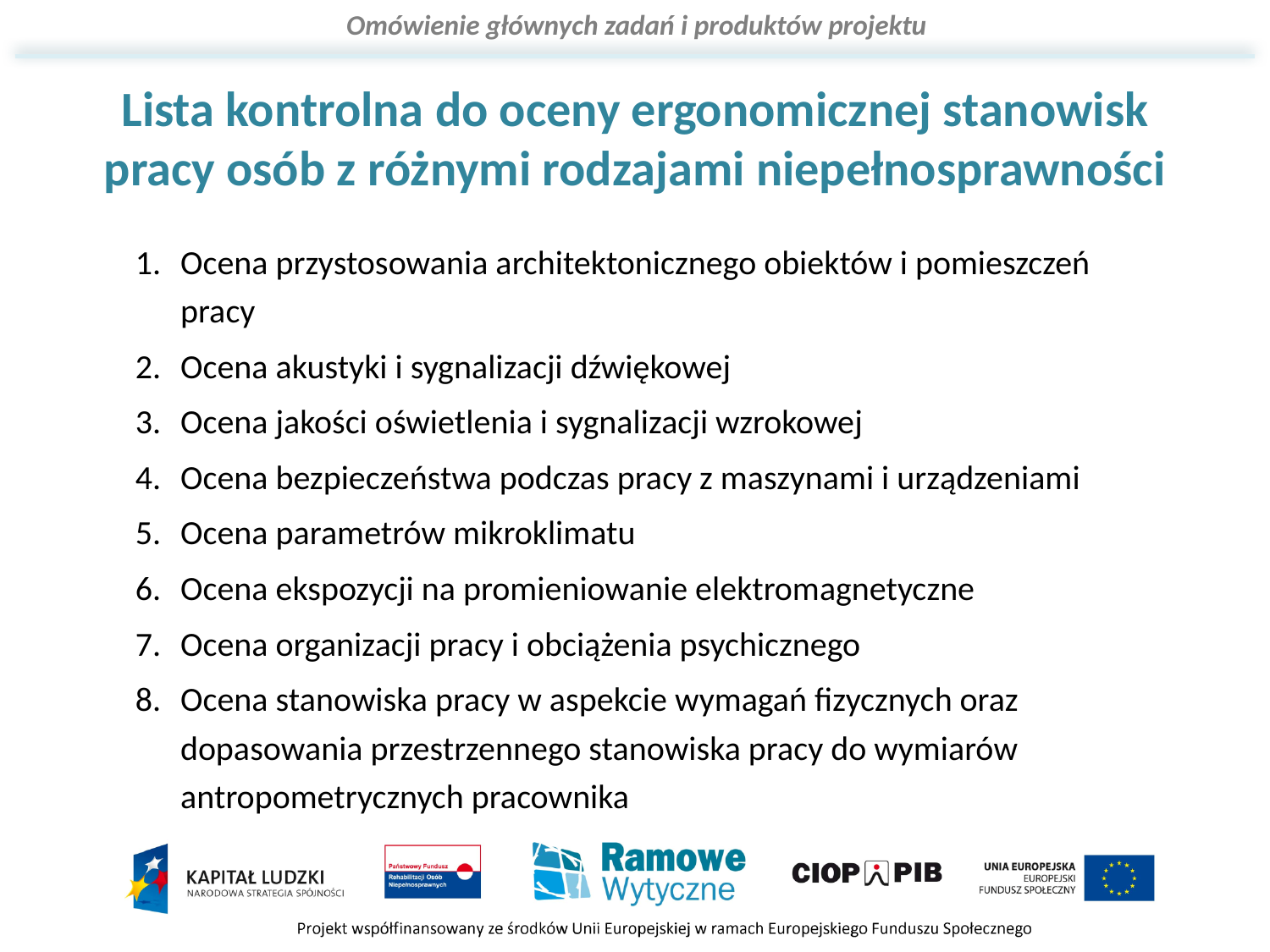

# Lista kontrolna do oceny ergonomicznej stanowisk pracy osób z różnymi rodzajami niepełnosprawności
Ocena przystosowania architektonicznego obiektów i pomieszczeń pracy
Ocena akustyki i sygnalizacji dźwiękowej
Ocena jakości oświetlenia i sygnalizacji wzrokowej
Ocena bezpieczeństwa podczas pracy z maszynami i urządzeniami
Ocena parametrów mikroklimatu
Ocena ekspozycji na promieniowanie elektromagnetyczne
Ocena organizacji pracy i obciążenia psychicznego
Ocena stanowiska pracy w aspekcie wymagań fizycznych oraz dopasowania przestrzennego stanowiska pracy do wymiarów antropometrycznych pracownika